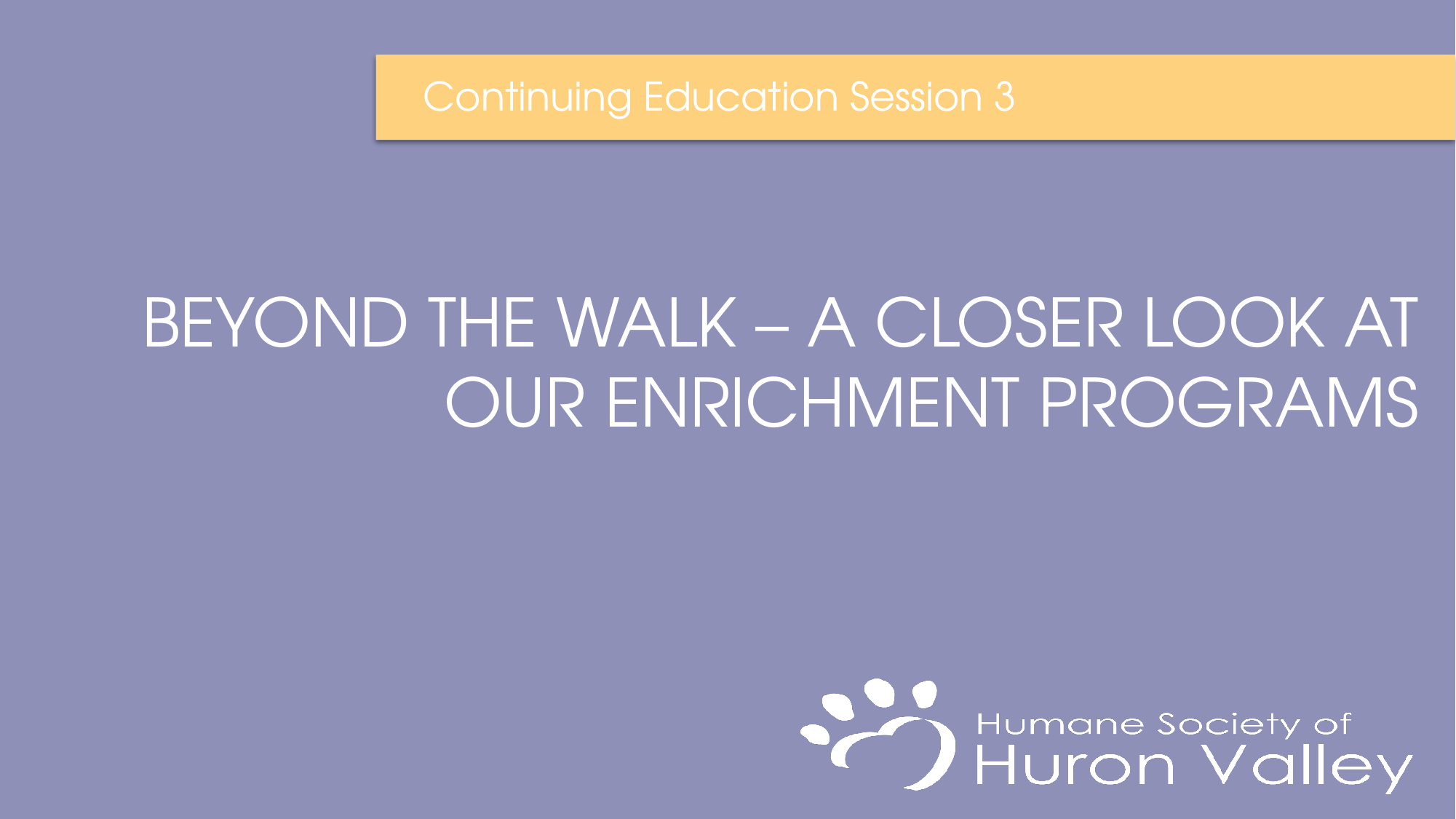

Continuing Education Session 3
# Beyond the walk – A closer look at our enrichment programs